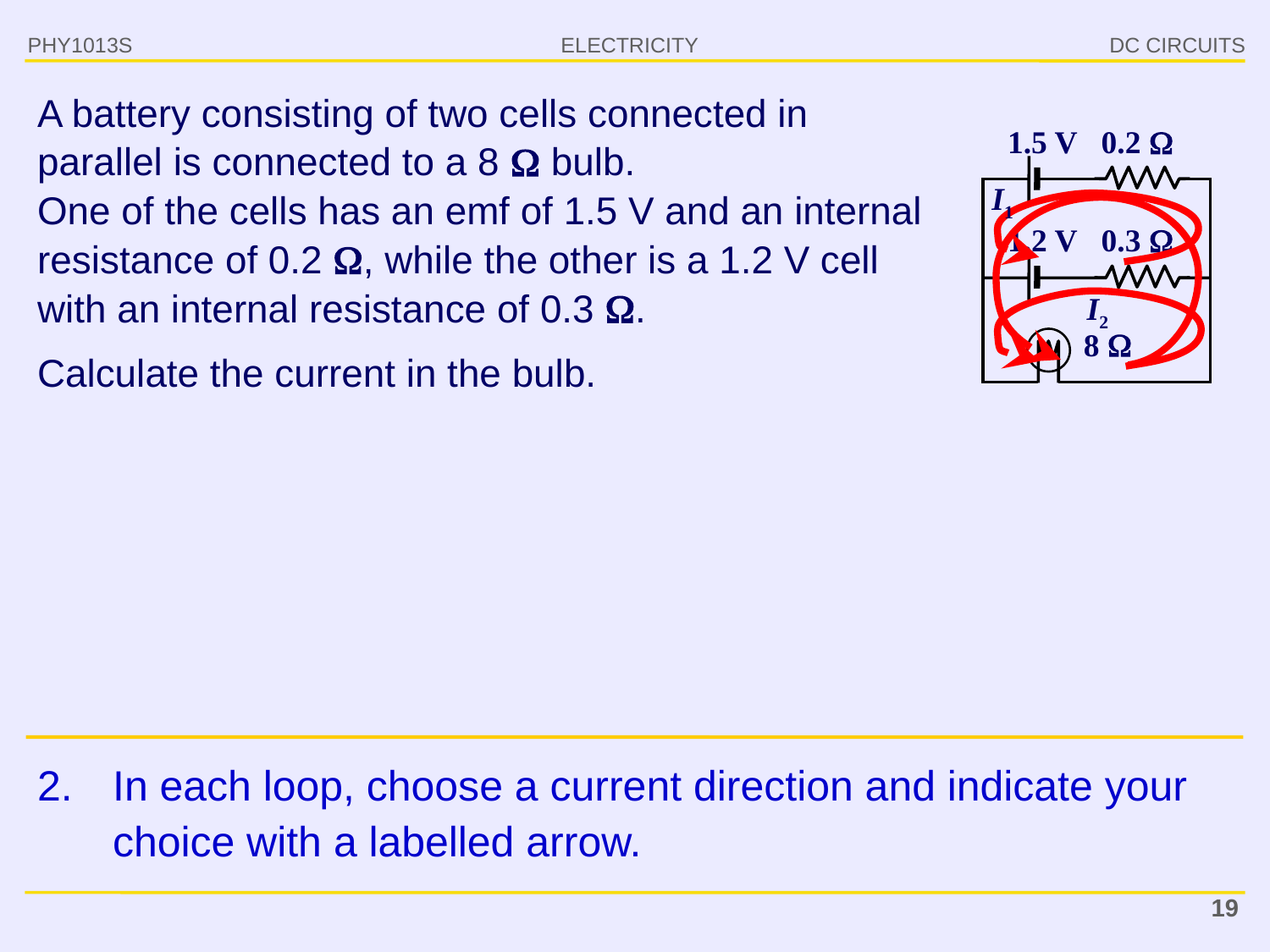

PHY1013S
DC CIRCUITS
A battery consisting of two cells connected in parallel is connected to a 8 Ω bulb.
One of the cells has an emf of 1.5 V and an internal resistance of 0.2 Ω, while the other is a 1.2 V cell with an internal resistance of 0.3 Ω.
1.5 V   0.2 Ω

1.2 V   0.3 Ω

8 Ω

I1

I2

Calculate the current in the bulb.

2.	In each loop, choose a current direction and indicate your choice with a labelled arrow.
19